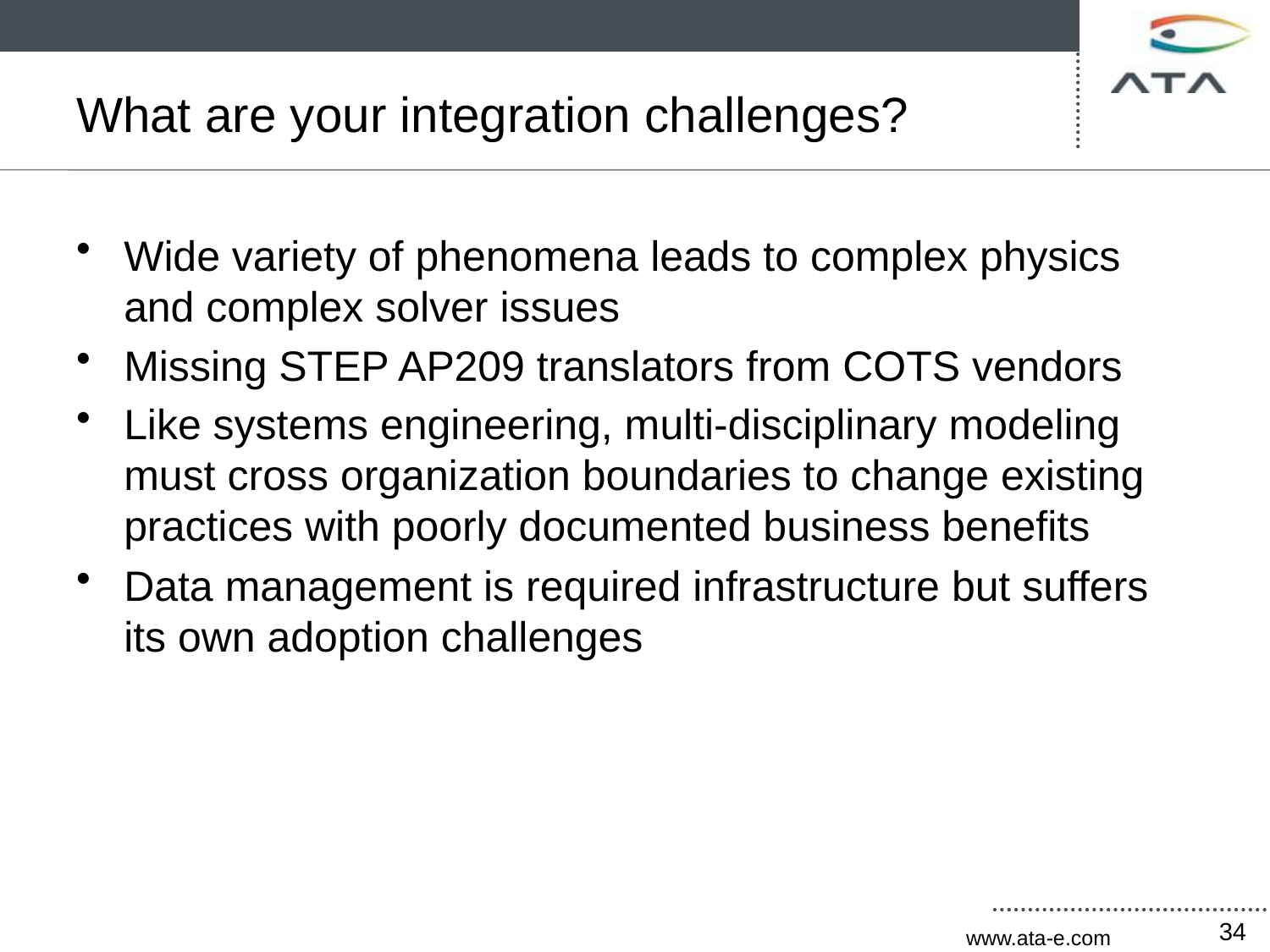

# What are your integration challenges?
Wide variety of phenomena leads to complex physics and complex solver issues
Missing STEP AP209 translators from COTS vendors
Like systems engineering, multi-disciplinary modeling must cross organization boundaries to change existing practices with poorly documented business benefits
Data management is required infrastructure but suffers its own adoption challenges